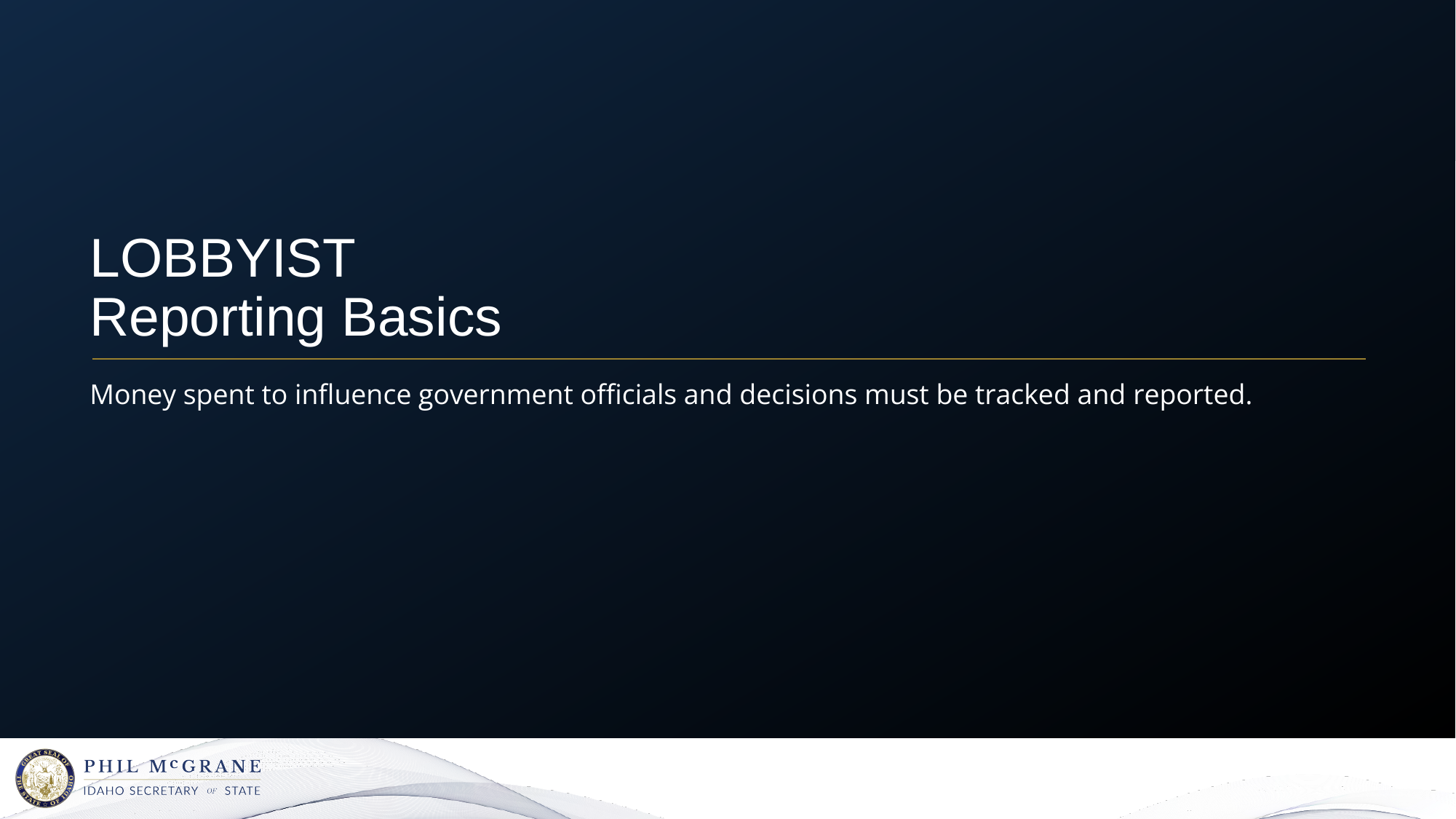

# LOBBYIST Reporting Basics
Money spent to influence government officials and decisions must be tracked and reported.